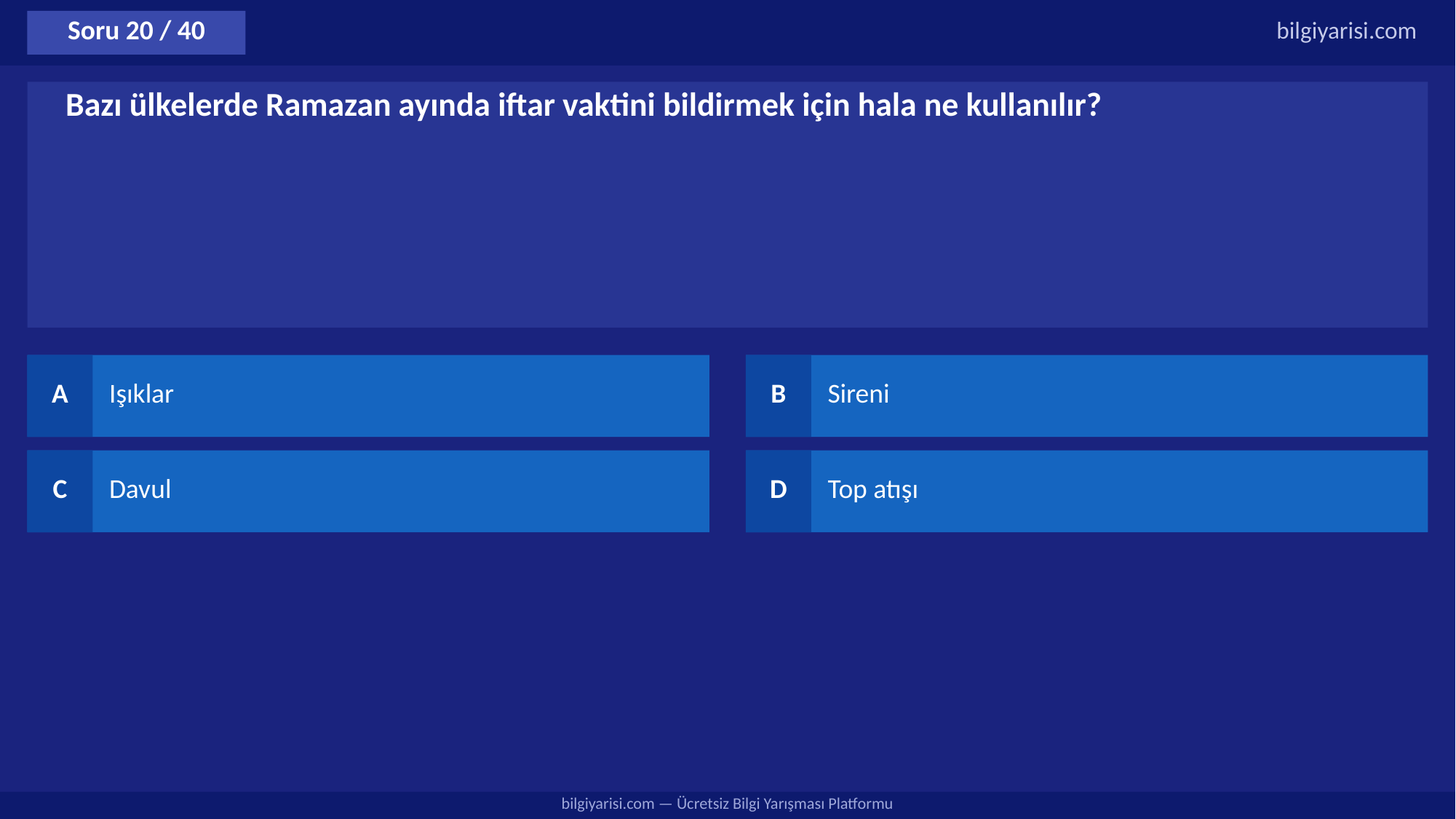

Soru 20 / 40
bilgiyarisi.com

Bazı ülkelerde Ramazan ayında iftar vaktini bildirmek için hala ne kullanılır?

A
Işıklar

B
Sireni

C
Davul

D
Top atışı
bilgiyarisi.com — Ücretsiz Bilgi Yarışması Platformu